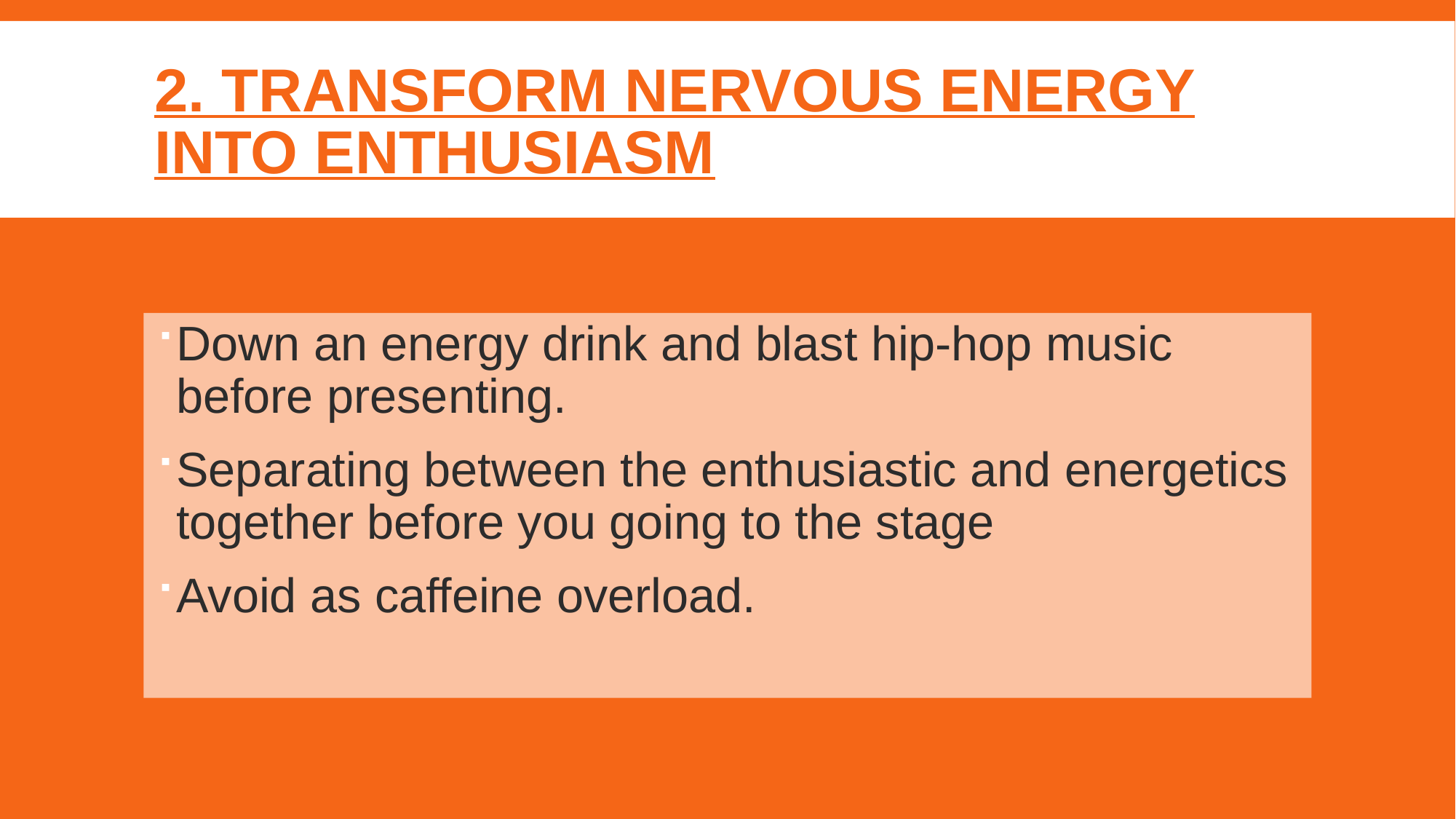

# 2. Transform Nervous Energy Into Enthusiasm
Down an energy drink and blast hip-hop music before presenting.
Separating between the enthusiastic and energetics together before you going to the stage
Avoid as caffeine overload.